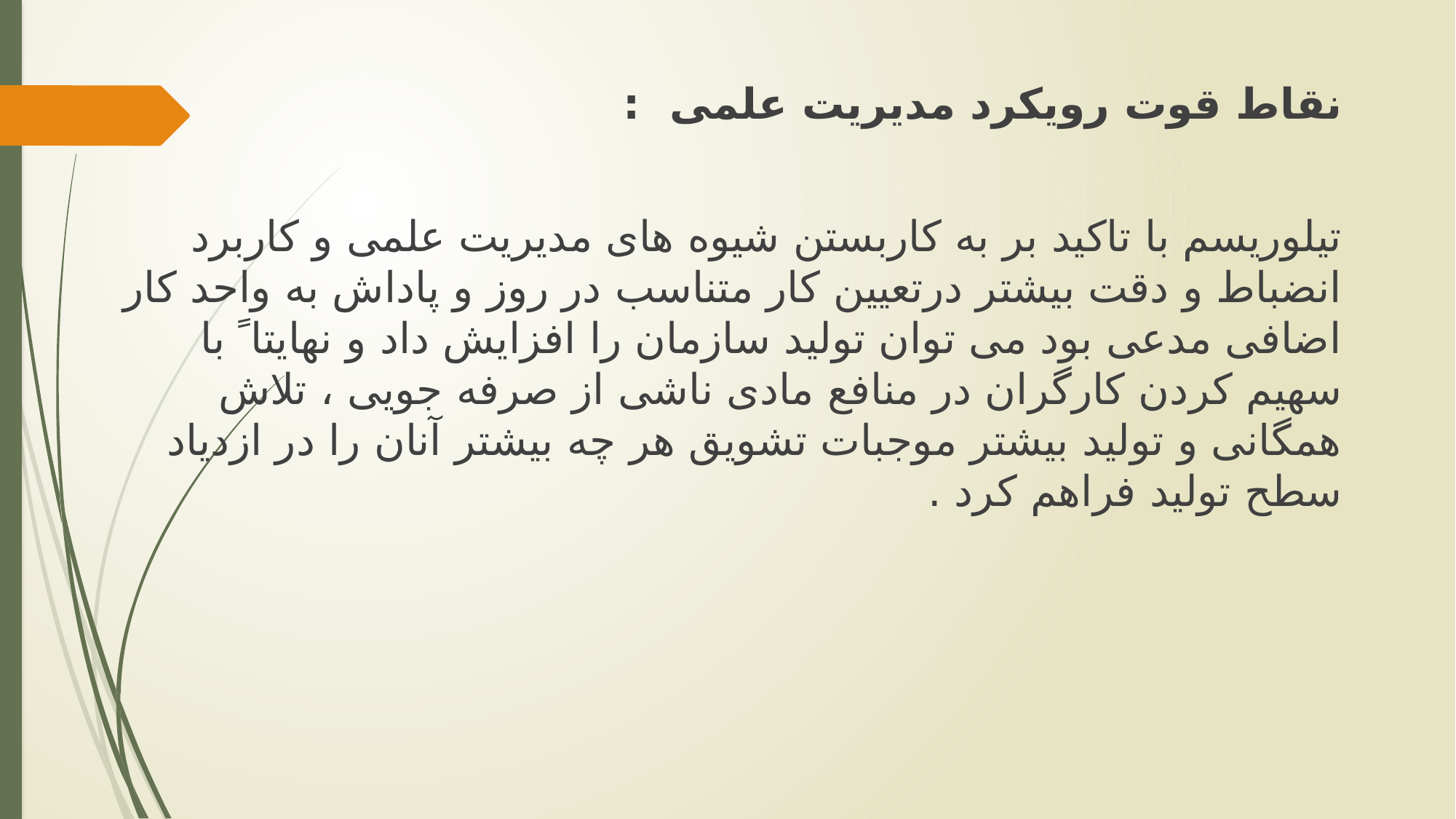

نقاط قوت رویکرد مدیریت علمی  :

تیلوریسم با تاکید بر به کاربستن شیوه های مدیریت علمی و کاربرد انضباط و دقت بیشتر درتعیین کار متناسب در روز و پاداش به واحد کار اضافی مدعی بود می توان تولید سازمان را افزایش داد و نهایتا ً با سهیم کردن کارگران در منافع مادی ناشی از صرفه جویی ، تلاش همگانی و تولید بیشتر موجبات تشویق هر چه بیشتر آنان را در ازدیاد سطح تولید فراهم کرد .